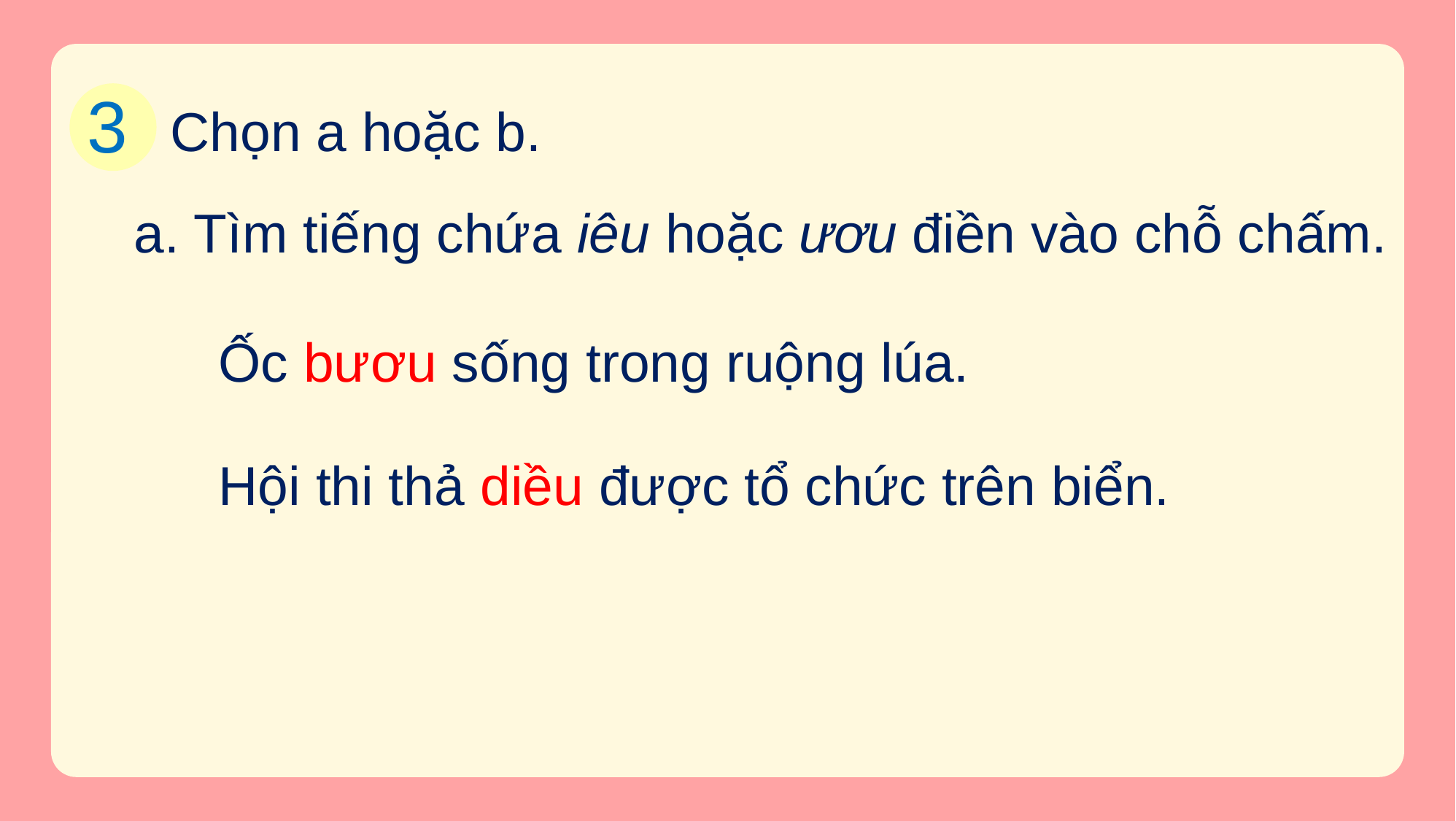

3
Chọn a hoặc b.
a. Tìm tiếng chứa iêu hoặc ươu điền vào chỗ chấm.
Ốc ……. sống trong ruộng lúa.
Ốc bươu sống trong ruộng lúa.
Hội thi thả …….. được tổ chức trên biển.
Hội thi thả diều được tổ chức trên biển.